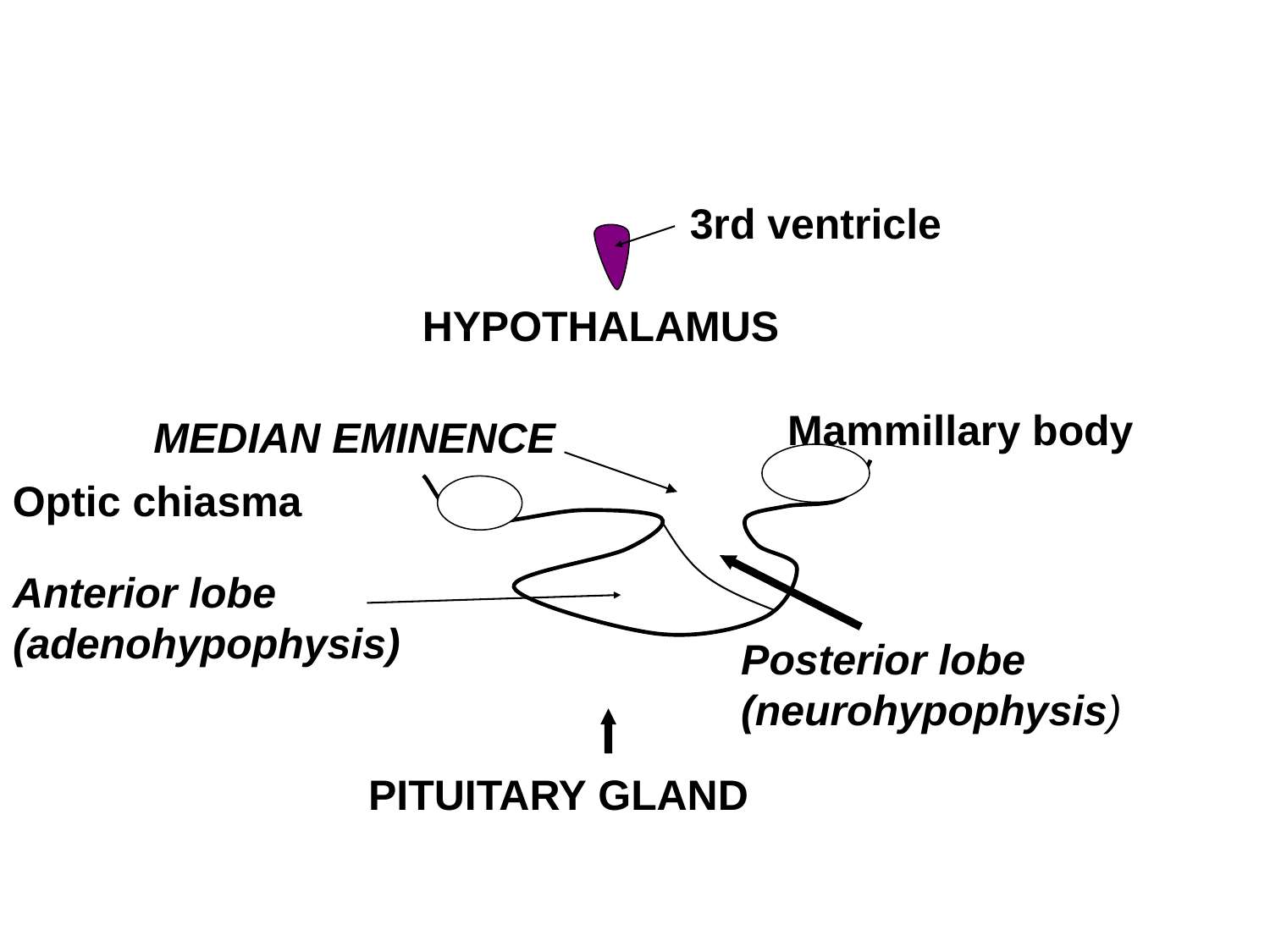

3rd ventricle

HYPOTHALAMUS
Mammillary body
MEDIAN EMINENCE

Optic chiasma

Posterior lobe
(neurohypophysis)
Anterior lobe
(adenohypophysis)

PITUITARY GLAND